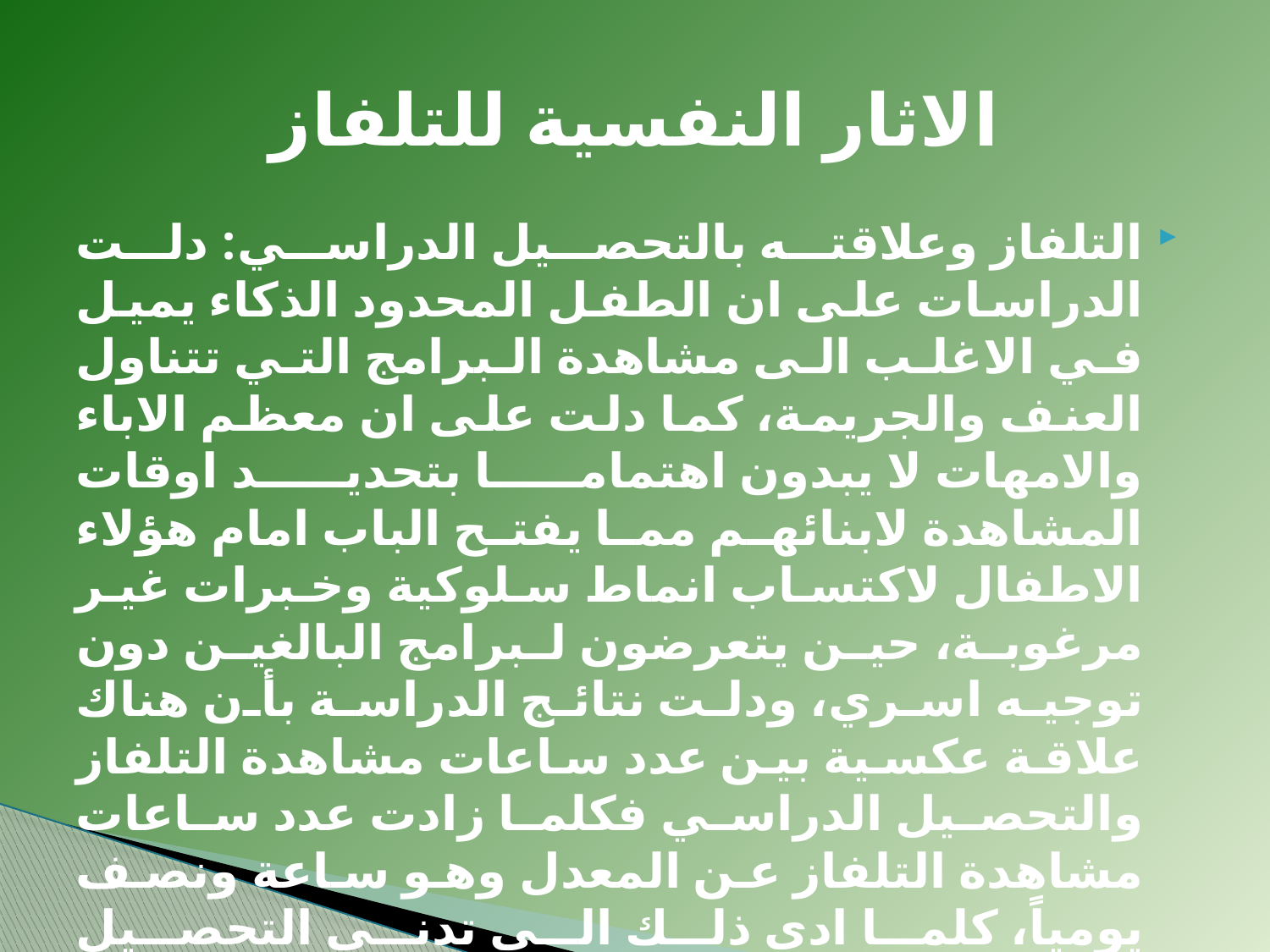

# الاثار النفسية للتلفاز
التلفاز وعلاقته بالتحصيل الدراسي: دلت الدراسات على ان الطفل المحدود الذكاء يميل في الاغلب الى مشاهدة البرامج التي تتناول العنف والجريمة، كما دلت على ان معظم الاباء والامهات لا يبدون اهتماما بتحديد اوقات المشاهدة لابنائهم مما يفتح الباب امام هؤلاء الاطفال لاكتساب انماط سلوكية وخبرات غير مرغوبة، حين يتعرضون لبرامج البالغين دون توجيه اسري، ودلت نتائج الدراسة بأن هناك علاقة عكسية بين عدد ساعات مشاهدة التلفاز والتحصيل الدراسي فكلما زادت عدد ساعات مشاهدة التلفاز عن المعدل وهو ساعة ونصف يومياً، كلما ادى ذلك الى تدني التحصيل الدراسي.